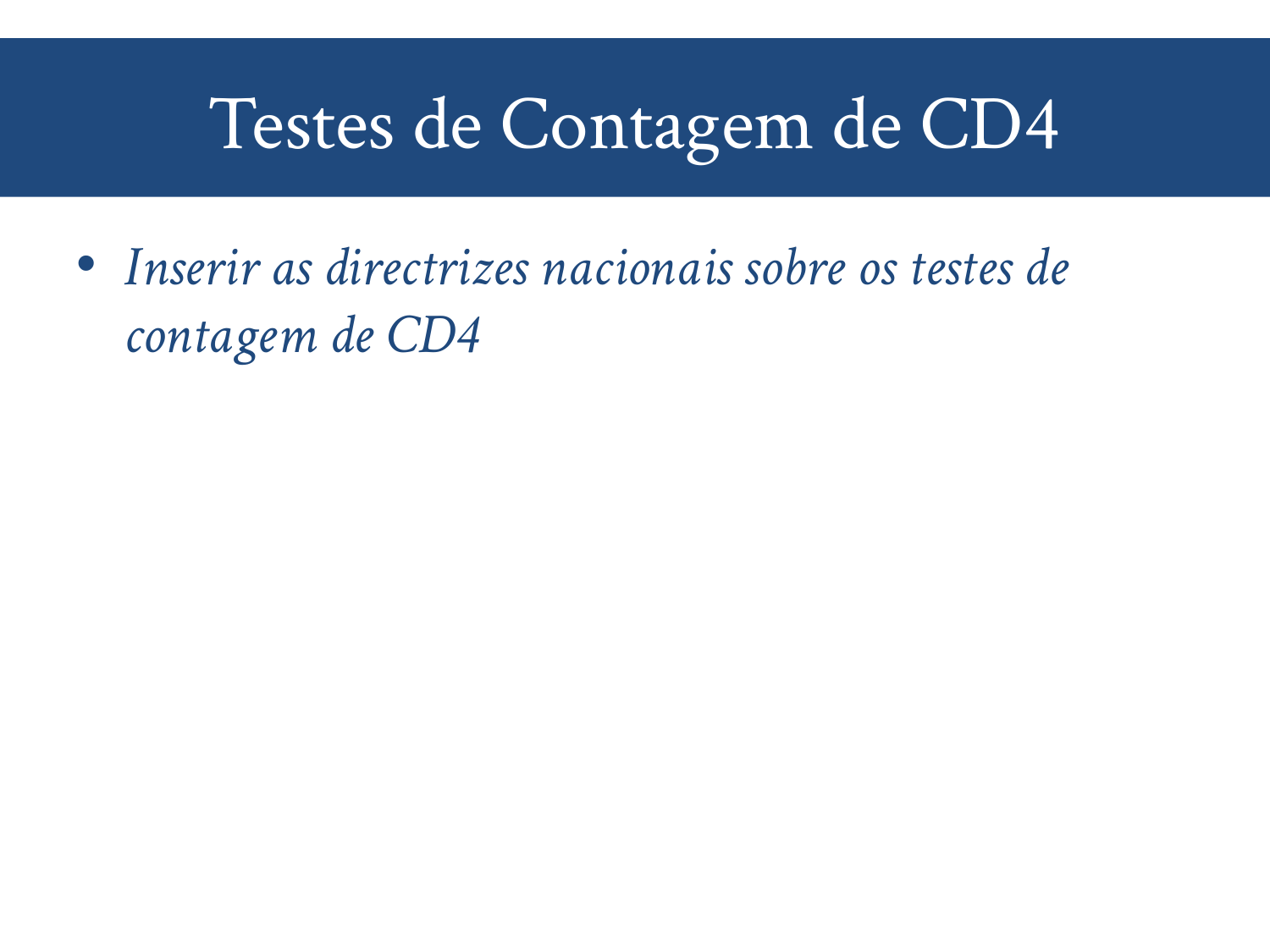

# Testes de Contagem de CD4
Inserir as directrizes nacionais sobre os testes de contagem de CD4